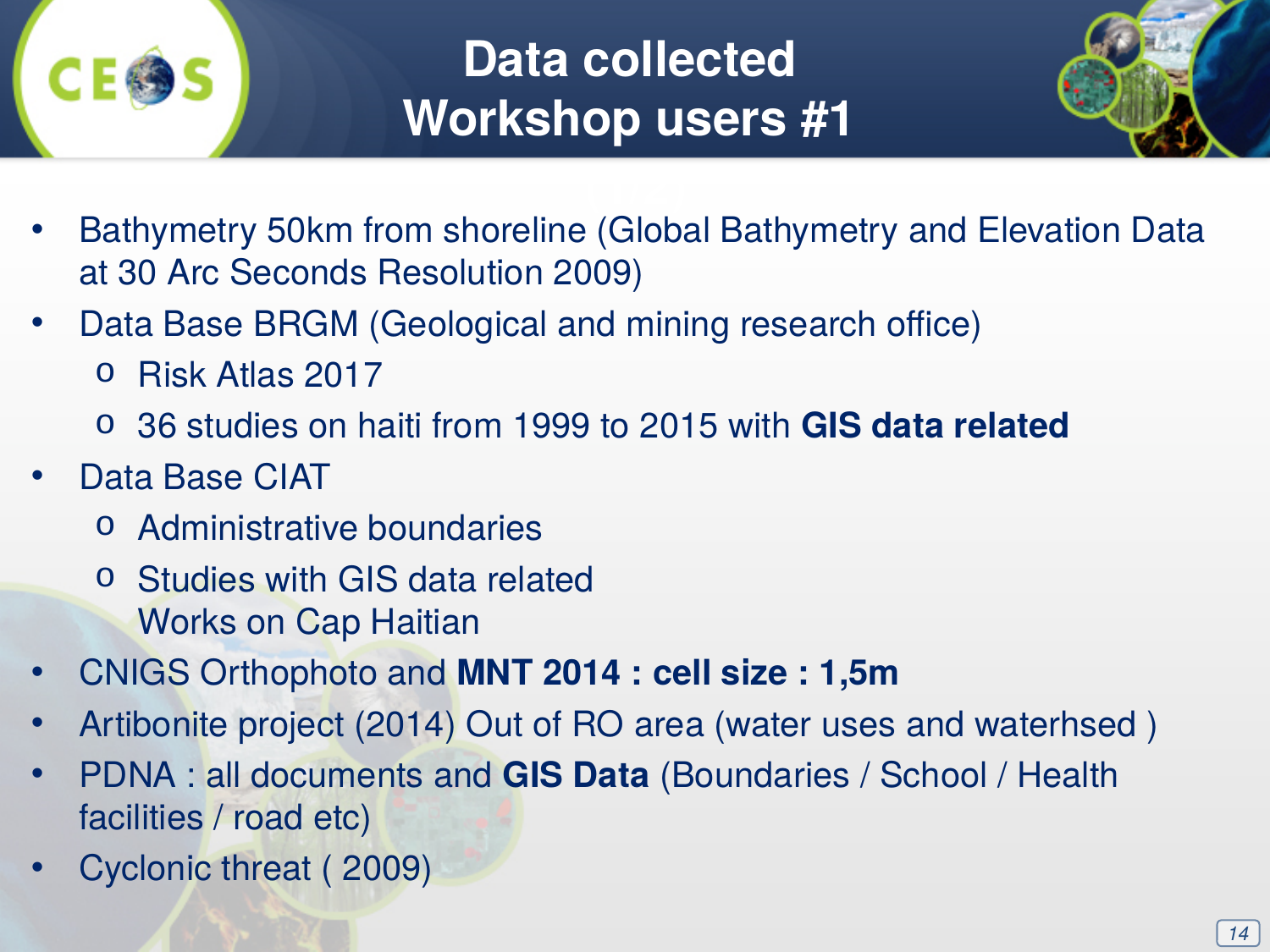

Data collected
Workshop users #1
 (1/2)
Bathymetry 50km from shoreline (Global Bathymetry and Elevation Data at 30 Arc Seconds Resolution 2009)
Data Base BRGM (Geological and mining research office)
Risk Atlas 2017
36 studies on haiti from 1999 to 2015 with GIS data related
Data Base CIAT
Administrative boundaries
Studies with GIS data related
Works on Cap Haitian
CNIGS Orthophoto and MNT 2014 : cell size : 1,5m
Artibonite project (2014) Out of RO area (water uses and waterhsed )
PDNA : all documents and GIS Data (Boundaries / School / Health facilities / road etc)
Cyclonic threat ( 2009)
14